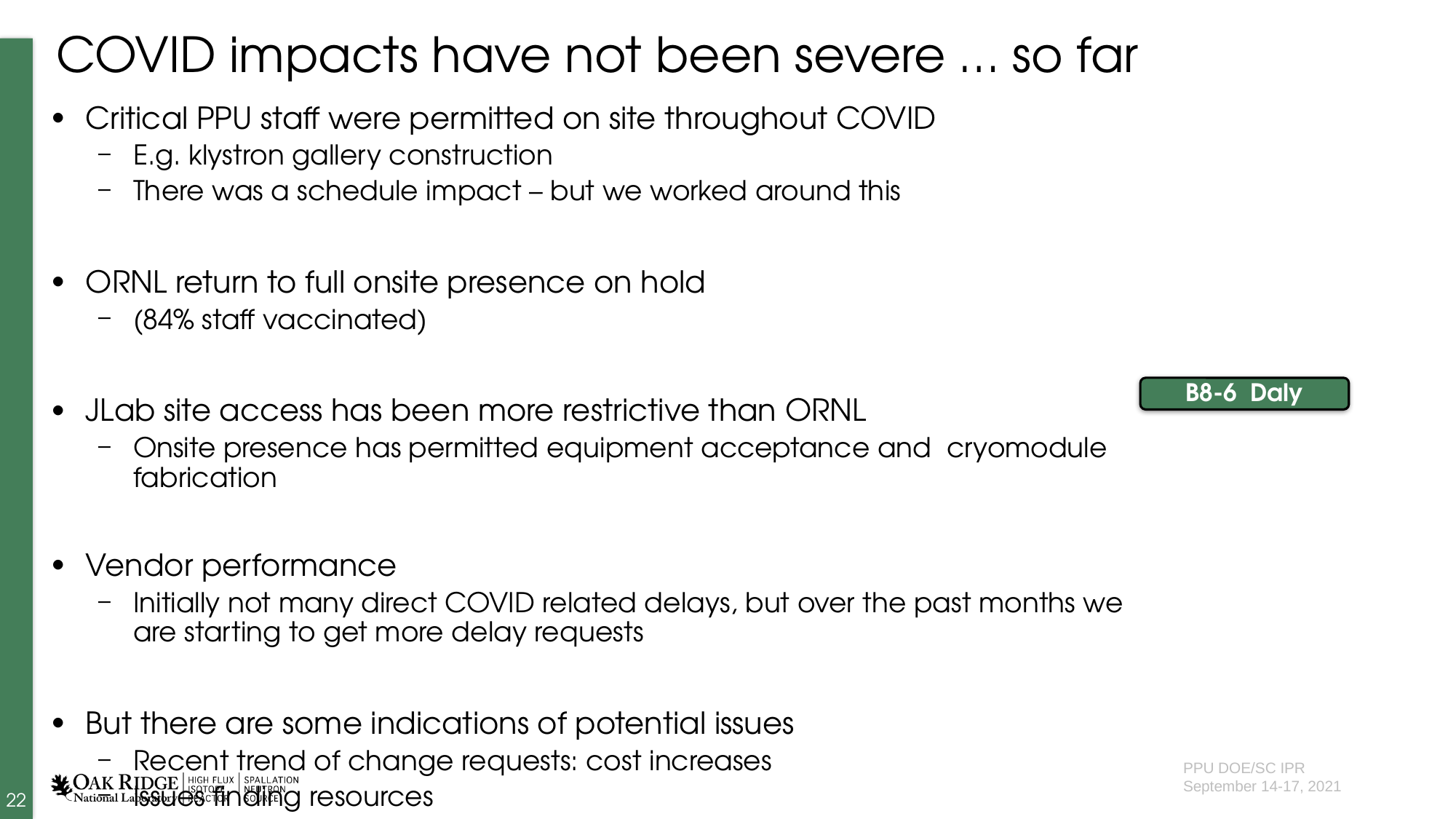

# COVID impacts have not been severe … so far
Critical PPU staff were permitted on site throughout COVID
E.g. klystron gallery construction
There was a schedule impact – but we worked around this

ORNL return to full onsite presence on hold
(84% staff vaccinated)

JLab site access has been more restrictive than ORNL
Onsite presence has permitted equipment acceptance and  cryomodule fabrication

Vendor performance
Initially not many direct COVID related delays, but over the past months we are starting to get more delay requests

But there are some indications of potential issues
Recent trend of change requests: cost increases
Issues finding resources

B8-6  Daly